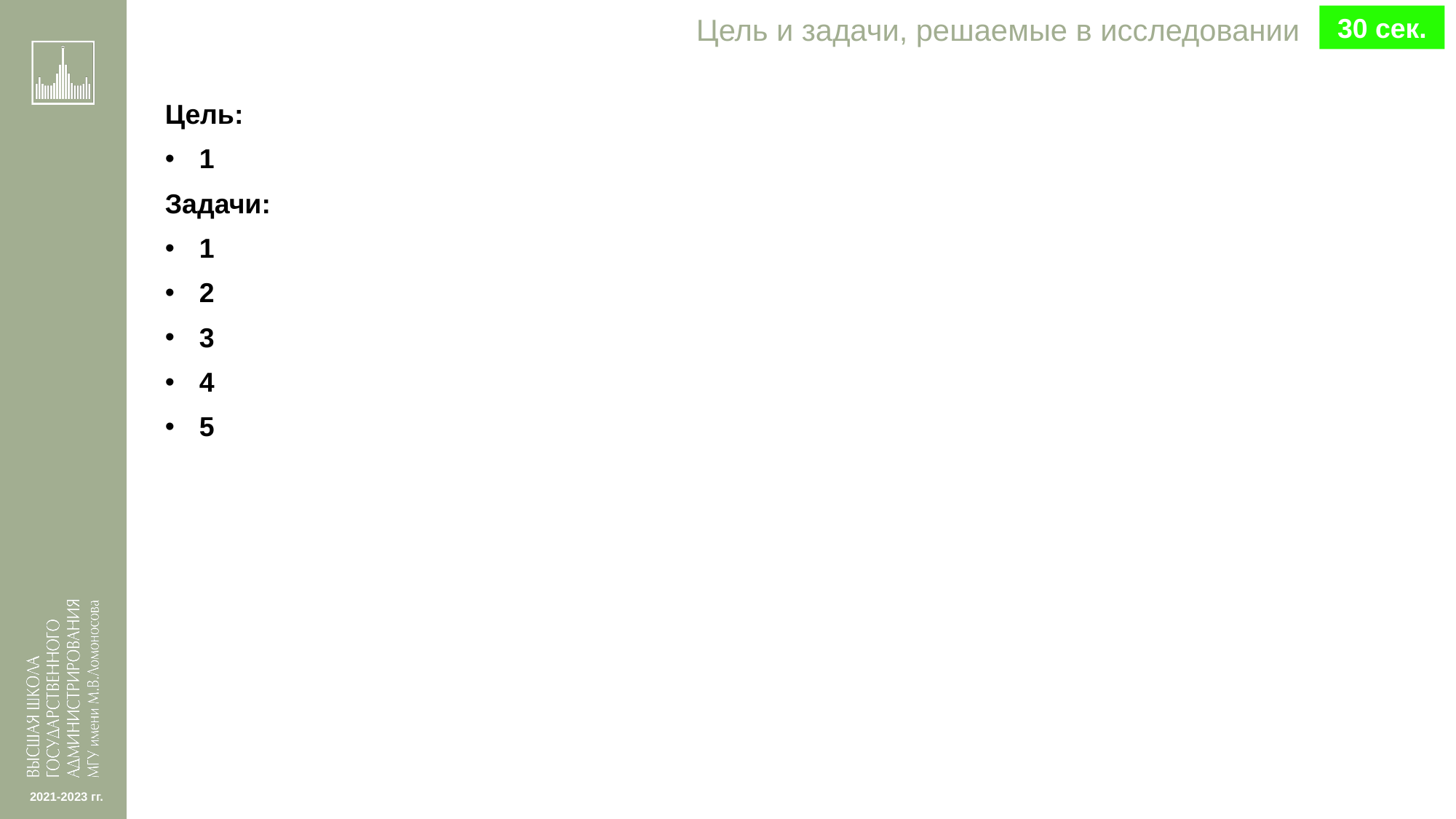

30 сек.
# Цель и задачи, решаемые в исследовании
Цель:
1
Задачи:
1
2
3
4
5